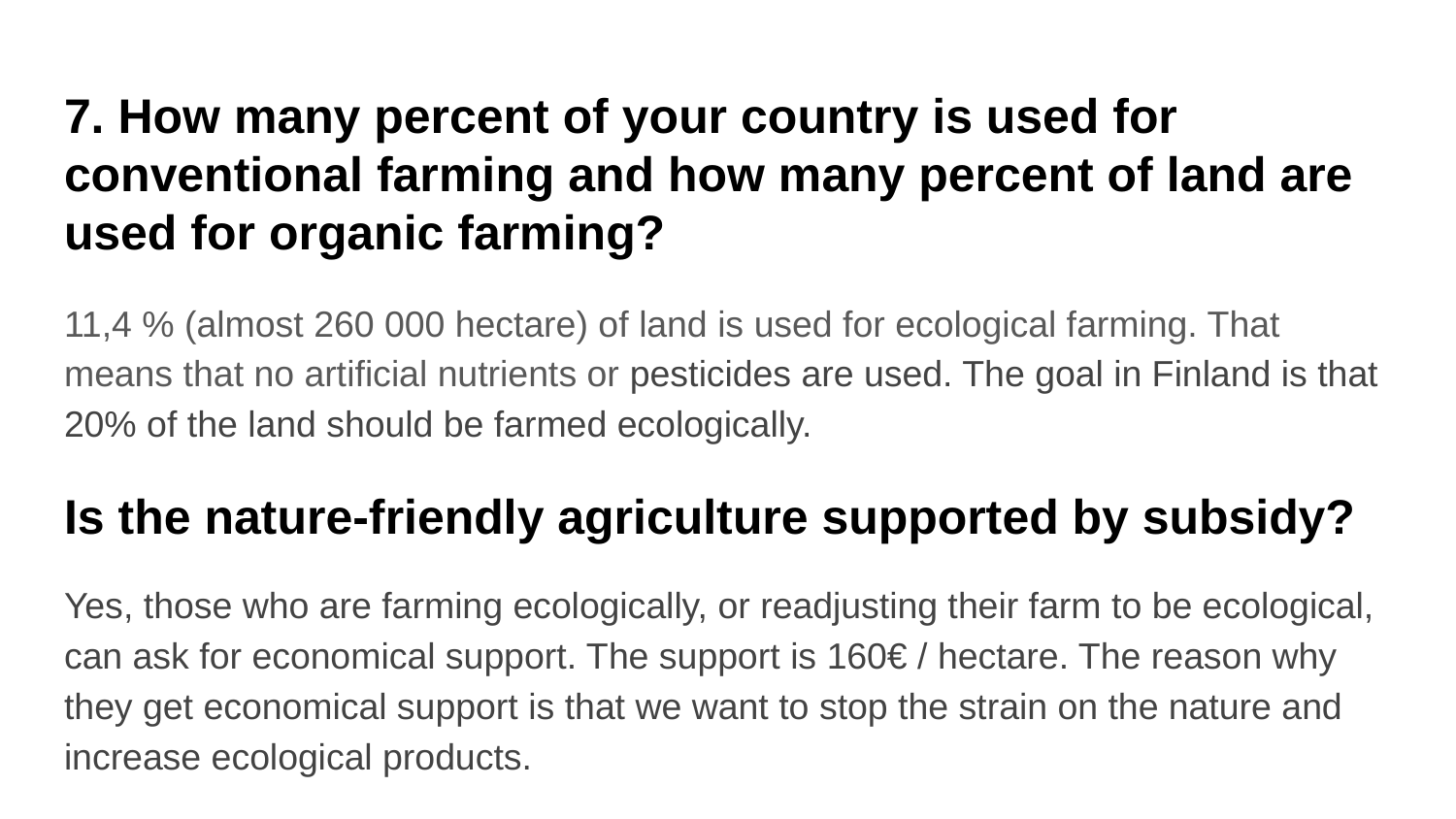

# 7. How many percent of your country is used for conventional farming and how many percent of land are used for organic farming?
11,4 % (almost 260 000 hectare) of land is used for ecological farming. That means that no artificial nutrients or pesticides are used. The goal in Finland is that 20% of the land should be farmed ecologically.
Is the nature-friendly agriculture supported by subsidy?
Yes, those who are farming ecologically, or readjusting their farm to be ecological, can ask for economical support. The support is 160€ / hectare. The reason why they get economical support is that we want to stop the strain on the nature and increase ecological products.